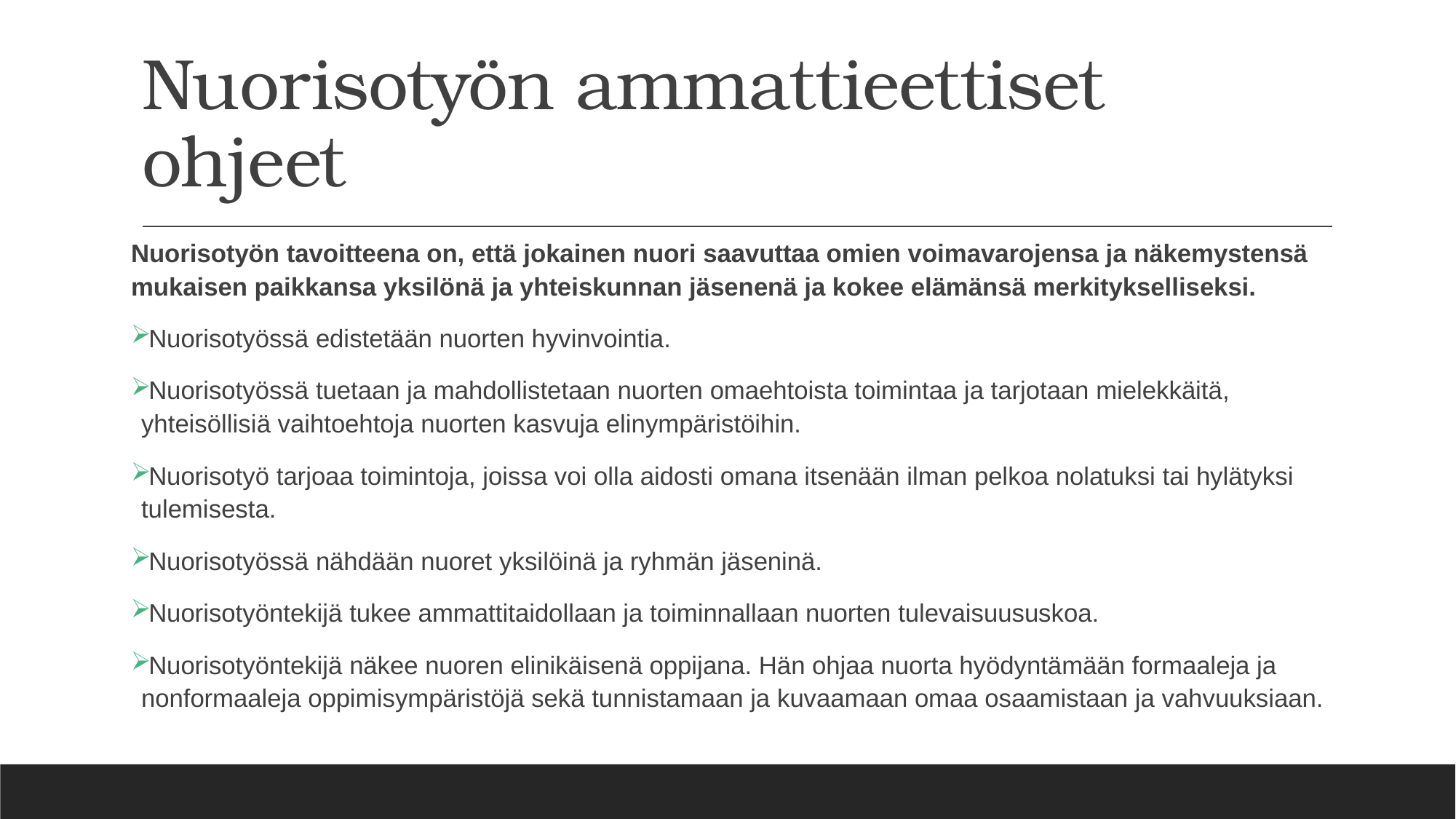

# Nuorisotyön ammattieettiset ohjeet
Nuorisotyön tavoitteena on, että jokainen nuori saavuttaa omien voimavarojensa ja näkemystensä mukaisen paikkansa yksilönä ja yhteiskunnan jäsenenä ja kokee elämänsä merkitykselliseksi.
Nuorisotyössä edistetään nuorten hyvinvointia.
Nuorisotyössä tuetaan ja mahdollistetaan nuorten omaehtoista toimintaa ja tarjotaan mielekkäitä, yhteisöllisiä vaihtoehtoja nuorten kasvuja elinympäristöihin.
Nuorisotyö tarjoaa toimintoja, joissa voi olla aidosti omana itsenään ilman pelkoa nolatuksi tai hylätyksi tulemisesta.
Nuorisotyössä nähdään nuoret yksilöinä ja ryhmän jäseninä.
Nuorisotyöntekijä tukee ammattitaidollaan ja toiminnallaan nuorten tulevaisuususkoa.
Nuorisotyöntekijä näkee nuoren elinikäisenä oppijana. Hän ohjaa nuorta hyödyntämään formaaleja ja nonformaaleja oppimisympäristöjä sekä tunnistamaan ja kuvaamaan omaa osaamistaan ja vahvuuksiaan.